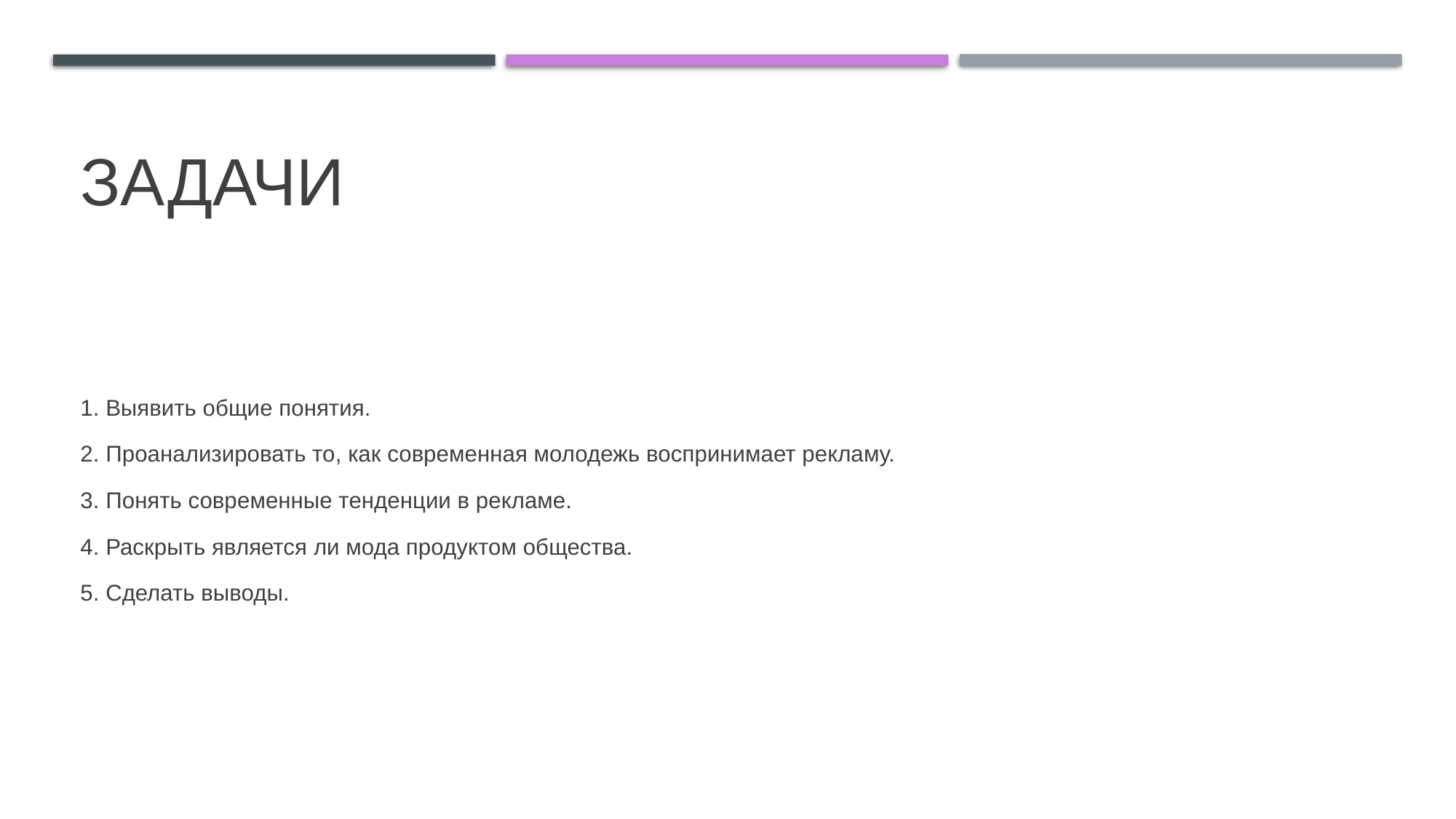

# задачи
1. Выявить общие понятия.
2. Проанализировать то, как современная молодежь воспринимает рекламу.
3. Понять современные тенденции в рекламе.
4. Раскрыть является ли мода продуктом общества.
5. Сделать выводы.